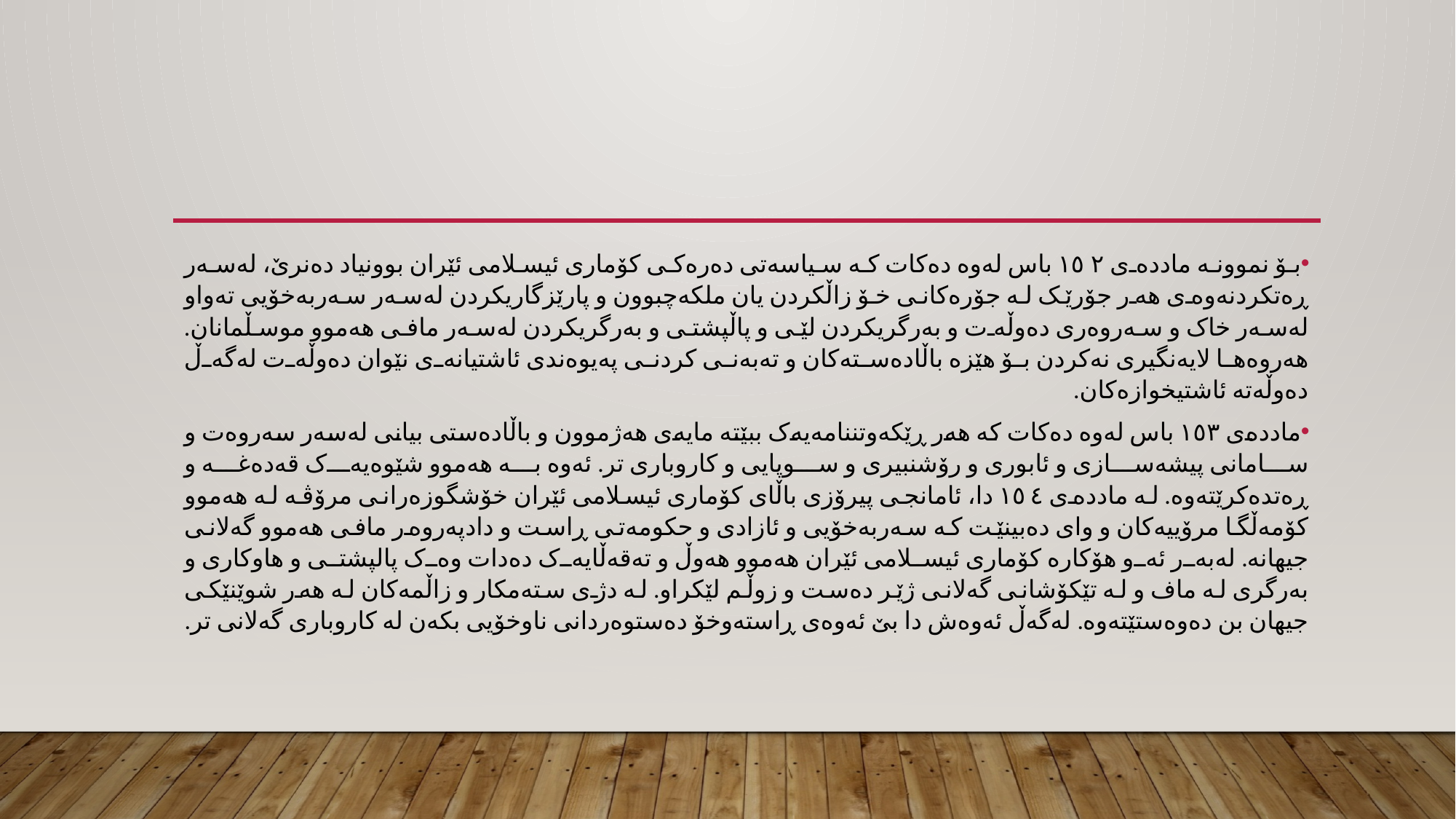

#
بۆ نموونە ماددەی ١٥٢ باس لەوە دەکات کە سیاسەتی دەرەکی کۆماری ئیسلامی ئێران بوونیاد دەنرێ، لەسەر ڕەتکردنەوەی هەر جۆرێک لە جۆرەکانی خۆ زاڵکردن یان ملکەچبوون و پارێزگاریکردن لەسەر سەربەخۆیی تەواو لەسەر خاک و سەروەری دەوڵەت و بەرگریکردن لێی و پاڵپشتی و بەرگریکردن لەسەر مافی هەموو موسڵمانان. هەروەها لایەنگیری نەکردن بۆ هێزە باڵادەستەکان و تەبەنی کردنی پەیوەندی ئاشتیانەی نێوان دەوڵەت لەگەڵ دەوڵەتە ئاشتیخوازەکان.
ماددەی ١٥٣ باس لەوە دەکات کە هەر ڕێکەوتننامەیەک ببێتە مایەی هەژموون و باڵادەستی بیانی لەسەر سەروەت و سامانی پیشەسازی و ئابوری و رۆشنبیری و سوپایی و کاروباری تر. ئەوە بە هەموو شێوەیەک قەدەغە و ڕەتدەکرێتەوە. لە ماددەی ١٥٤ دا، ئامانجی پیرۆزی باڵای کۆماری ئیسلامی ئێران خۆشگوزەرانی مرۆڤە لە هەموو کۆمەڵگا مرۆییەکان و وای دەبینێت کە سەربەخۆیی و ئازادی و حکومەتی ڕاست و دادپەروەر مافی هەموو گەلانی جیهانە. لەبەر ئەو هۆکارە کۆماری ئیسلامی ئێران هەموو هەوڵ و تەقەڵایەک دەدات وەک پالپشتی و هاوکاری و بەرگری لە ماف و لە تێكۆشانی گەلانی ژێر دەست و زوڵم لێکراو. لە دژی ستەمکار و زاڵمەکان لە هەر شوێنێکی جیهان بن دەوەستێتەوە. لەگەڵ ئەوەش دا بێ ئەوەی ڕاستەوخۆ دەستوەردانی ناوخۆیی بکەن لە کاروباری گەلانی تر.